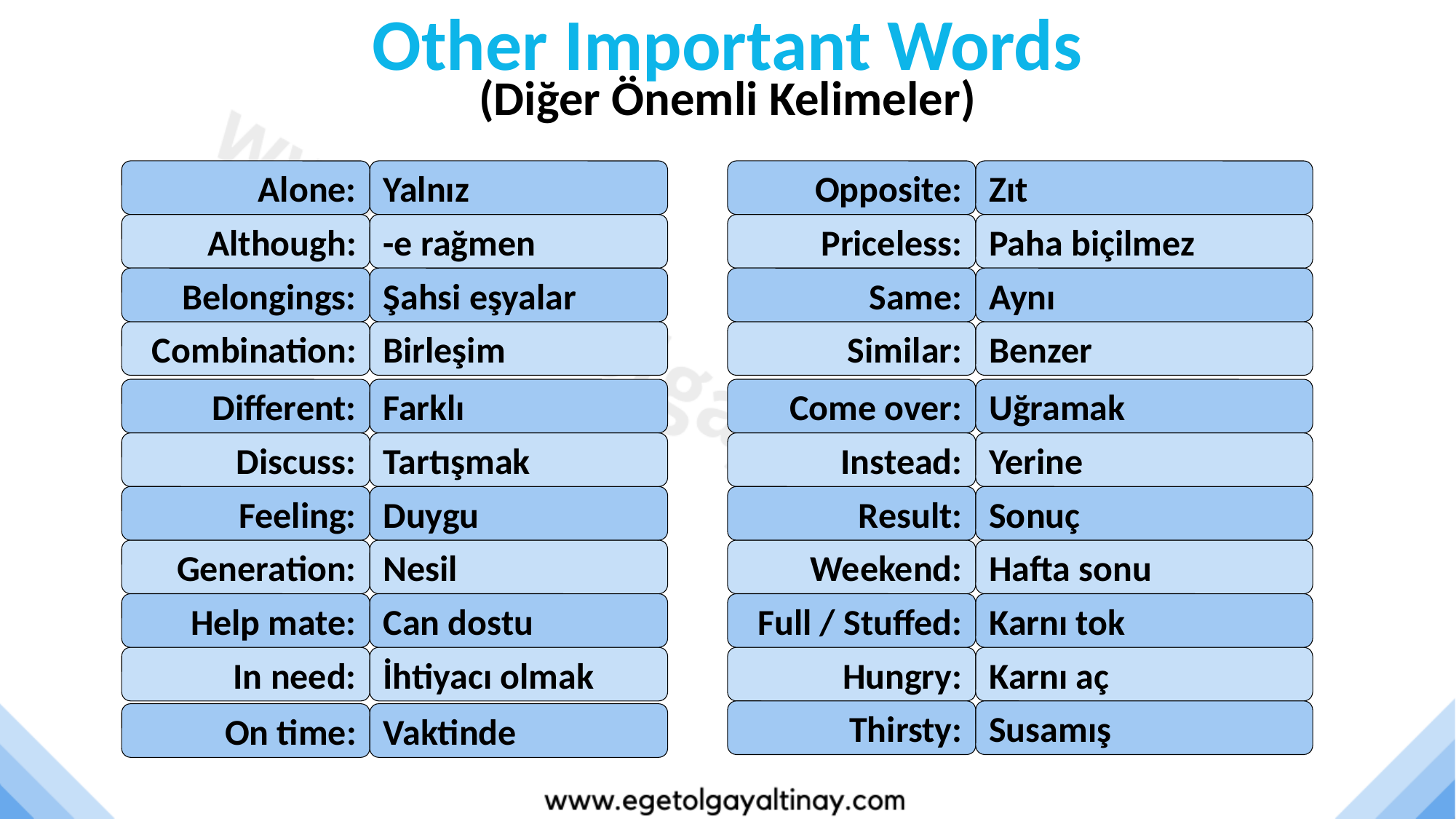

Other Important Words
(Diğer Önemli Kelimeler)
Alone:
Yalnız
Opposite:
Zıt
Although:
-e rağmen
Priceless:
Paha biçilmez
Belongings:
Şahsi eşyalar
Same:
Aynı
Combination:
Birleşim
Similar:
Benzer
Different:
Farklı
Come over:
Uğramak
Discuss:
Tartışmak
Instead:
Yerine
Feeling:
Duygu
Result:
Sonuç
Generation:
Nesil
Weekend:
Hafta sonu
Help mate:
Can dostu
Full / Stuffed:
Karnı tok
In need:
İhtiyacı olmak
Hungry:
Karnı aç
Thirsty:
Susamış
On time:
Vaktinde